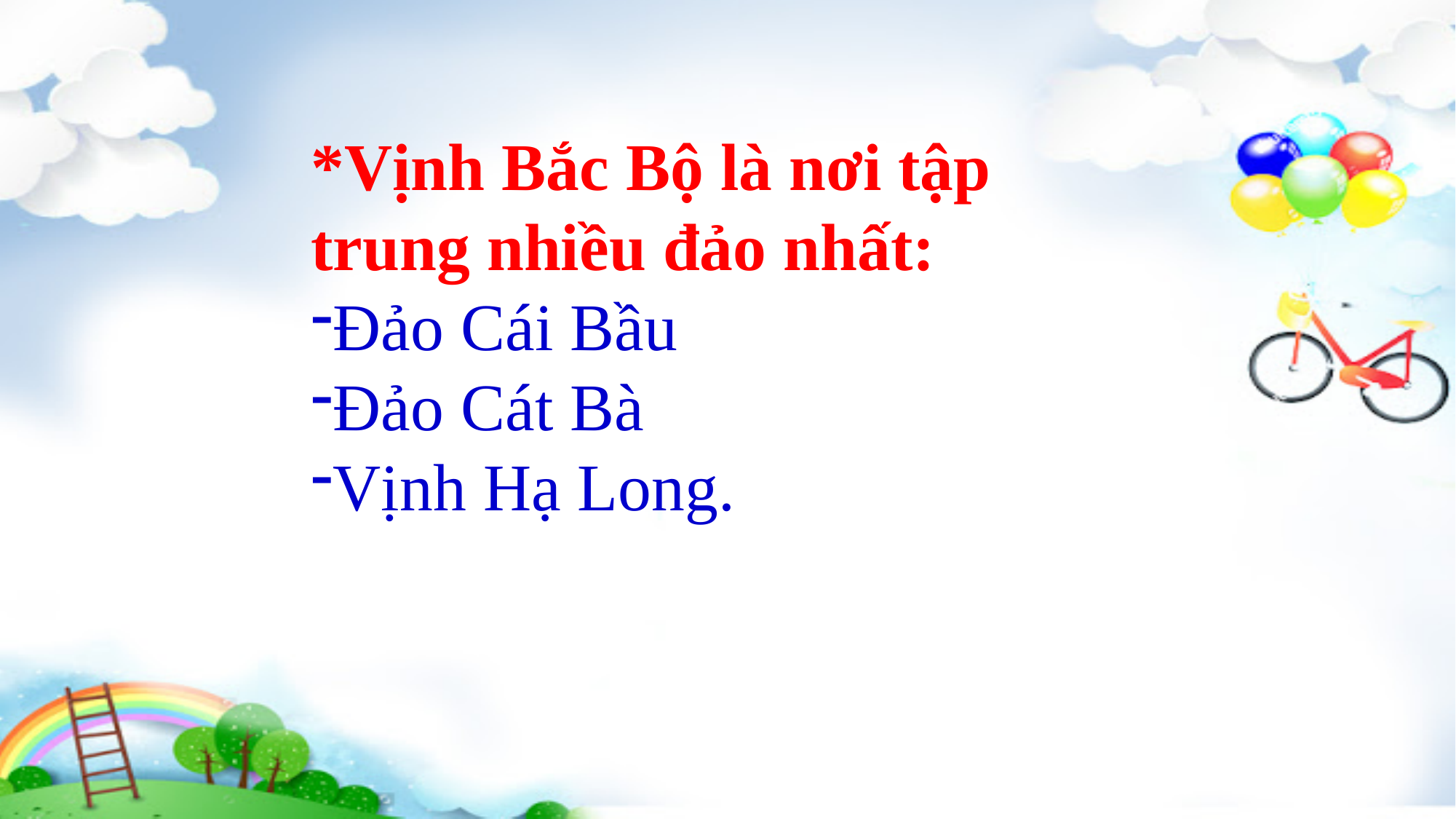

*Vịnh Bắc Bộ là nơi tập trung nhiều đảo nhất:
Đảo Cái Bầu
Đảo Cát Bà
Vịnh Hạ Long.